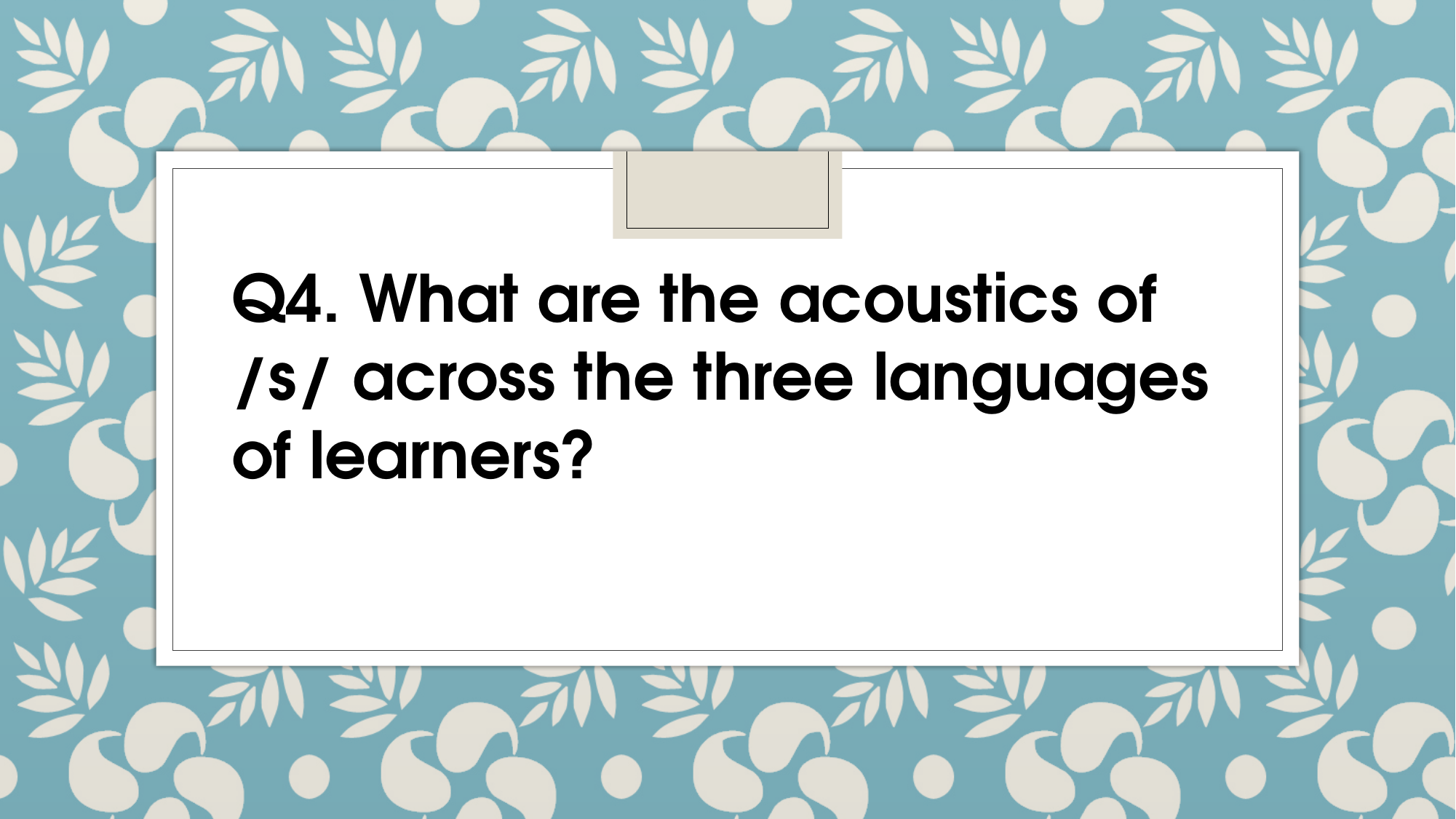

Q4. What are the acoustics of /s/ across the three languages of learners?